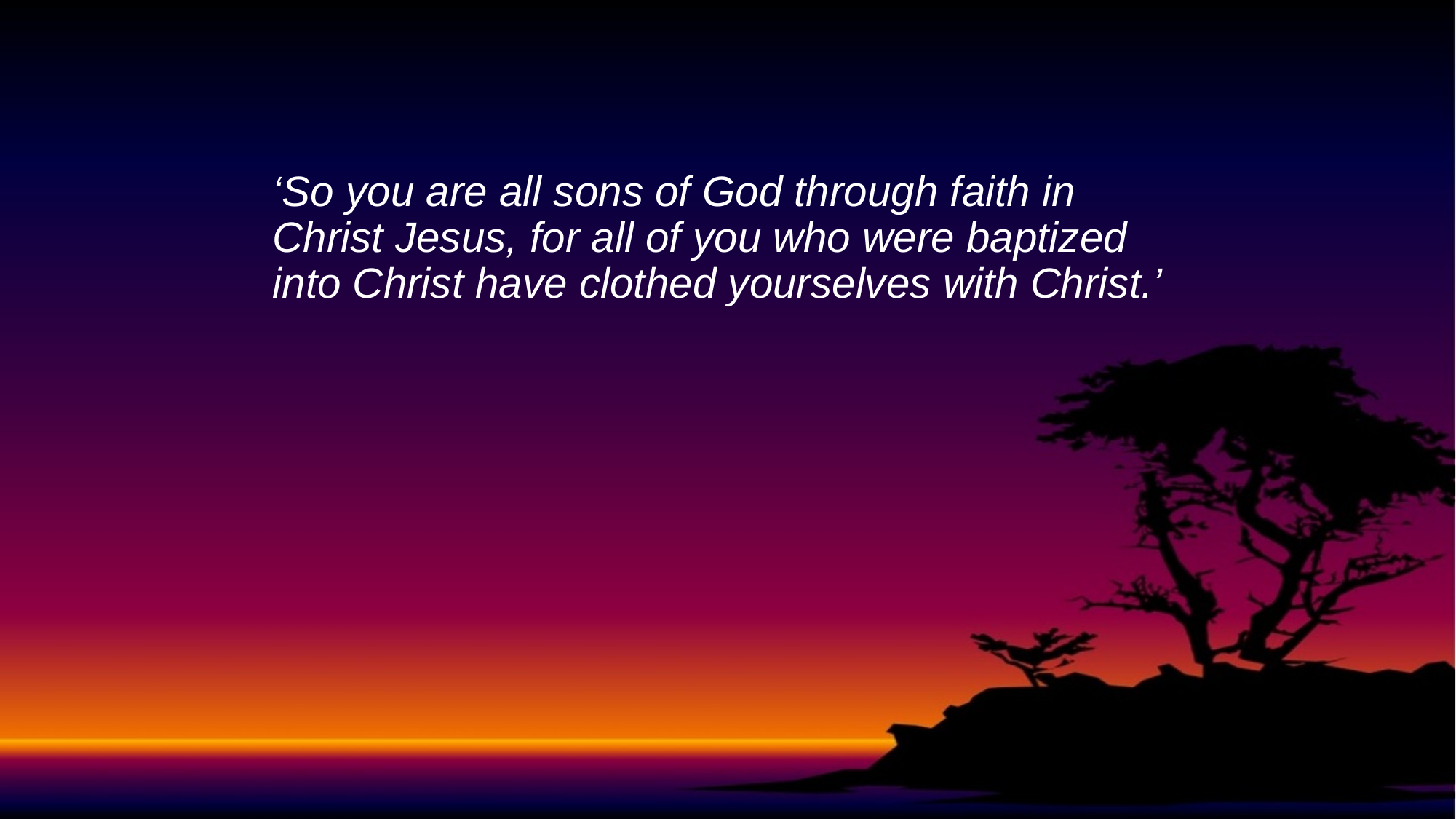

‘So you are all sons of God through faith in Christ Jesus, for all of you who were baptized into Christ have clothed yourselves with Christ.’